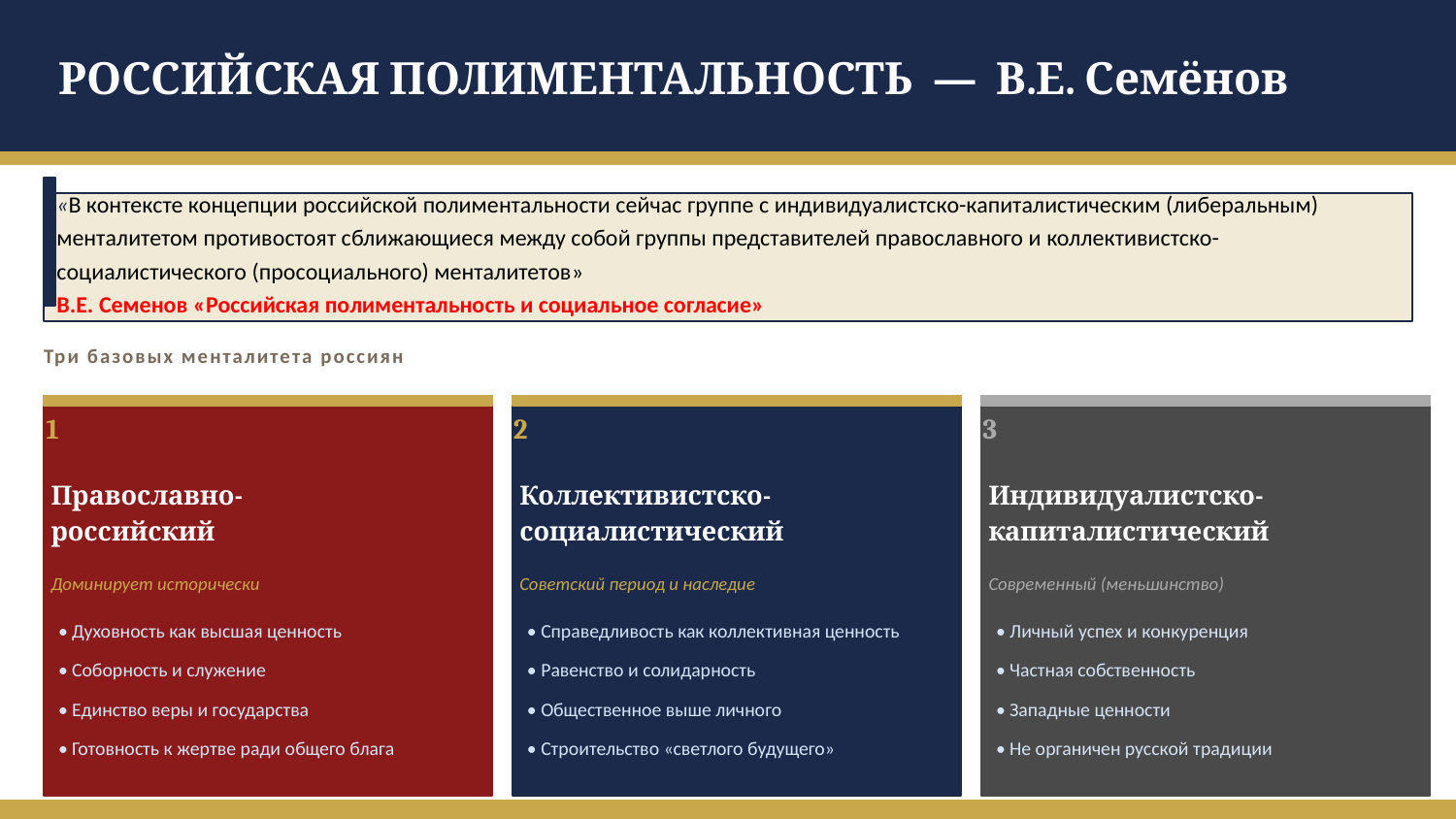

РОССИЙСКАЯ ПОЛИМЕНТАЛЬНОСТЬ  —  В.Е. Семёнов

«В контексте концепции российской полиментальности сейчас группе с индивидуалистско-капиталистическим (либеральным) менталитетом противостоят сближающиеся между собой группы представителей православного и коллективистско-социалистического (просоциального) менталитетов»
В.Е. Семенов «Российская полиментальность и социальное согласие»

Три базовых менталитета россиян

1
2
3
Православно-
российский
Коллективистско-
социалистический
Индивидуалистско-
капиталистический
Доминирует исторически
Советский период и наследие
Современный (меньшинство)
• Духовность как высшая ценность
• Справедливость как коллективная ценность
• Личный успех и конкуренция
• Соборность и служение
• Равенство и солидарность
• Частная собственность
• Единство веры и государства
• Общественное выше личного
• Западные ценности
• Готовность к жертве ради общего блага
• Строительство «светлого будущего»
• Не органичен русской традиции